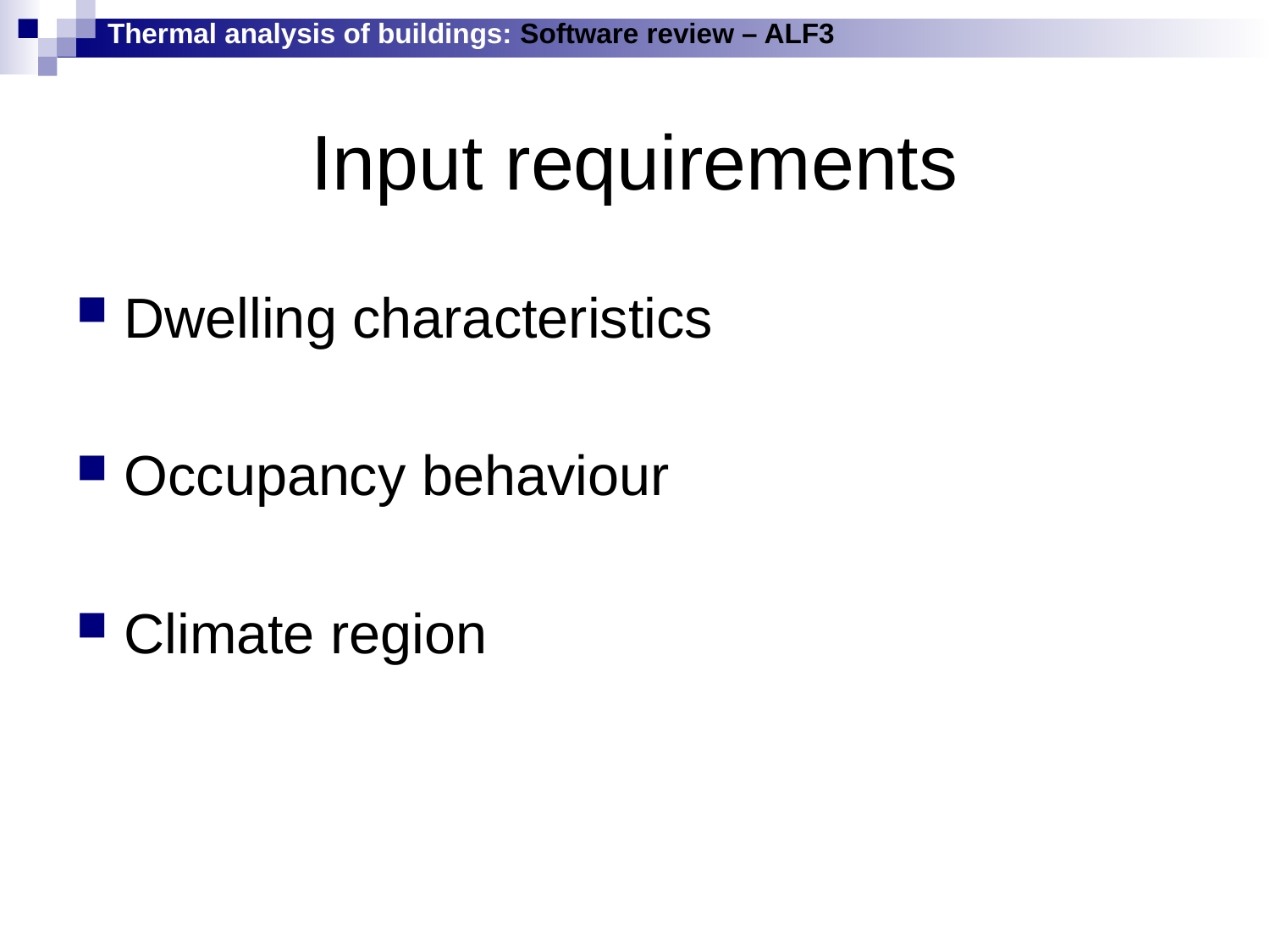

Thermal analysis of buildings: Software review – ALF3
# Input requirements
Dwelling characteristics

Occupancy behaviour

Climate region